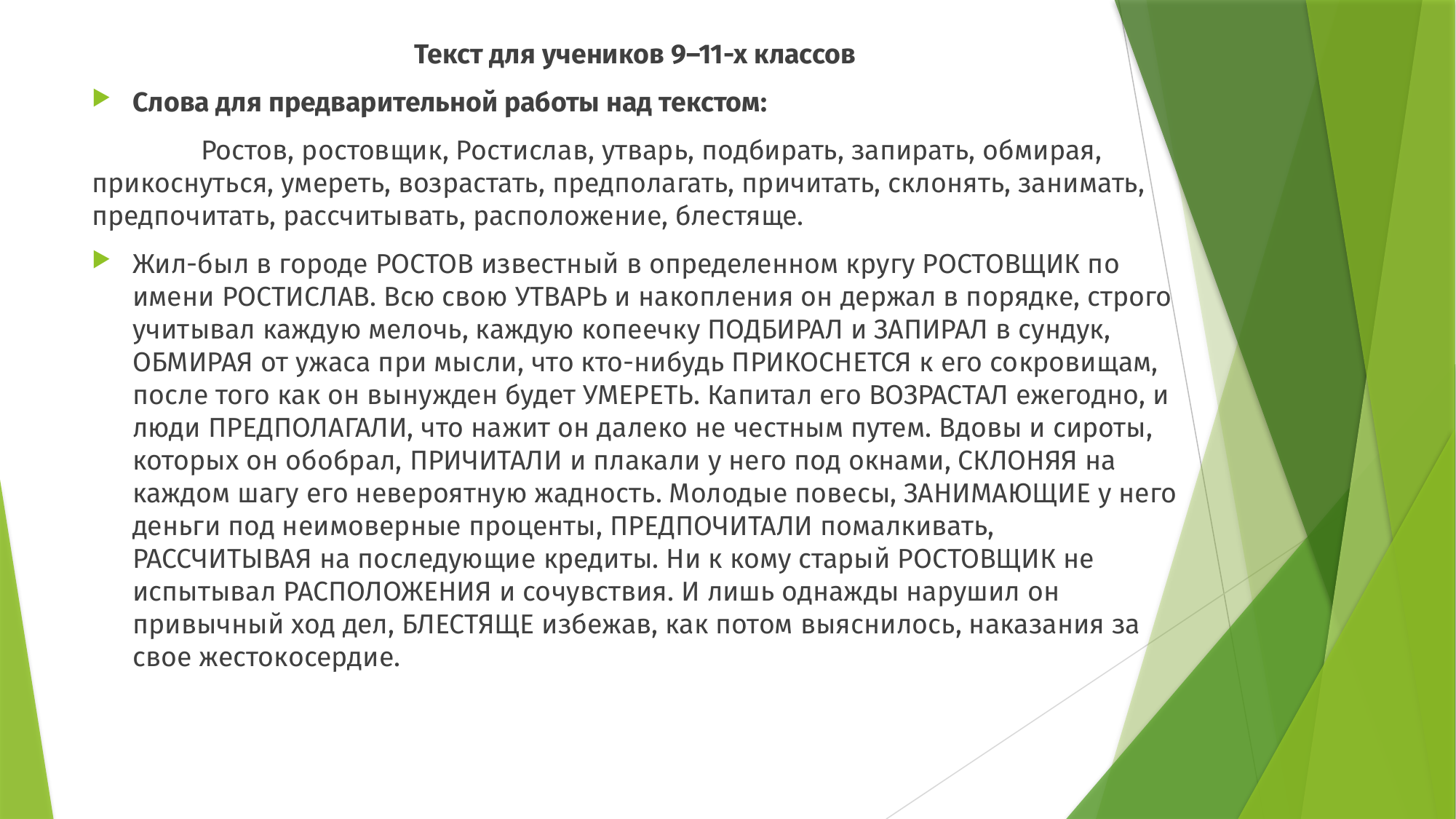

Текст для учеников 9–11-х классов
Слова для предварительной работы над текстом:
	Ростов, ростовщик, Ростислав, утварь, подбирать, запирать, обмирая, прикоснуться, умереть, возрастать, предполагать, причитать, склонять, занимать, предпочитать, рассчитывать, расположение, блестяще.
Жил-был в городе РОСТОВ известный в определенном кругу РОСТОВЩИК по имени РОСТИСЛАВ. Всю свою УТВАРЬ и накопления он держал в порядке, строго учитывал каждую мелочь, каждую копеечку ПОДБИРАЛ и ЗАПИРАЛ в сундук, ОБМИРАЯ от ужаса при мысли, что кто-нибудь ПРИКОСНЕТСЯ к его сокровищам, после того как он вынужден будет УМЕРЕТЬ. Капитал его ВОЗРАСТАЛ ежегодно, и люди ПРЕДПОЛАГАЛИ, что нажит он далеко не честным путем. Вдовы и сироты, которых он обобрал, ПРИЧИТАЛИ и плакали у него под окнами, СКЛОНЯЯ на каждом шагу его невероятную жадность. Молодые повесы, ЗАНИМАЮЩИЕ у него деньги под неимоверные проценты, ПРЕДПОЧИТАЛИ помалкивать, РАССЧИТЫВАЯ на последующие кредиты. Ни к кому старый РОСТОВЩИК не испытывал РАСПОЛОЖЕНИЯ и сочувствия. И лишь однажды нарушил он привычный ход дел, БЛЕСТЯЩЕ избежав, как потом выяснилось, наказания за свое жестокосердие.